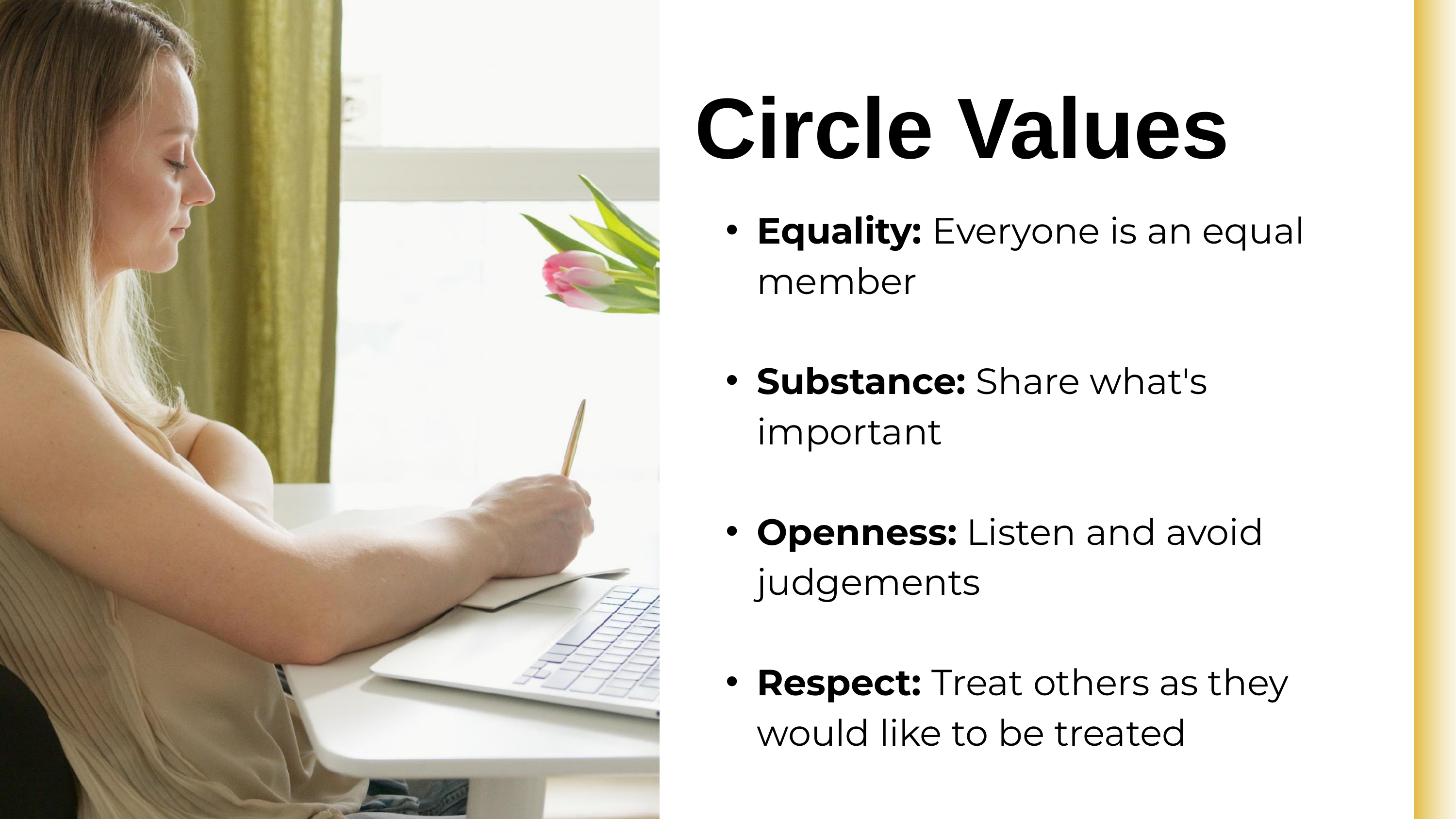

Circle Values
Equality: Everyone is an equal member

Substance: Share what's important

Openness: Listen and avoid judgements

Respect: Treat others as they would like to be treated